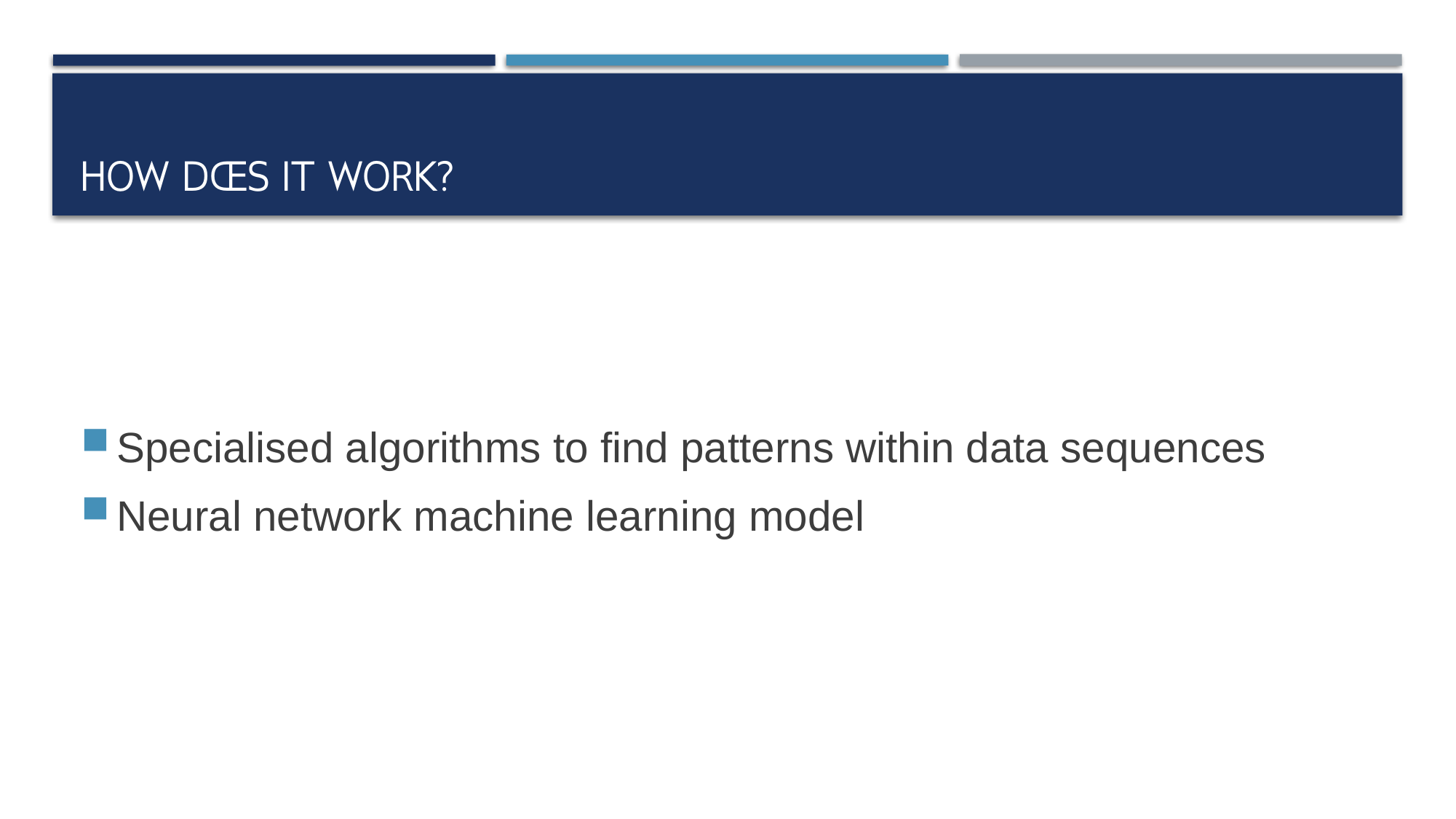

# HOW DOES IT WORK?
Specialised algorithms to find patterns within data sequences
Neural network machine learning model